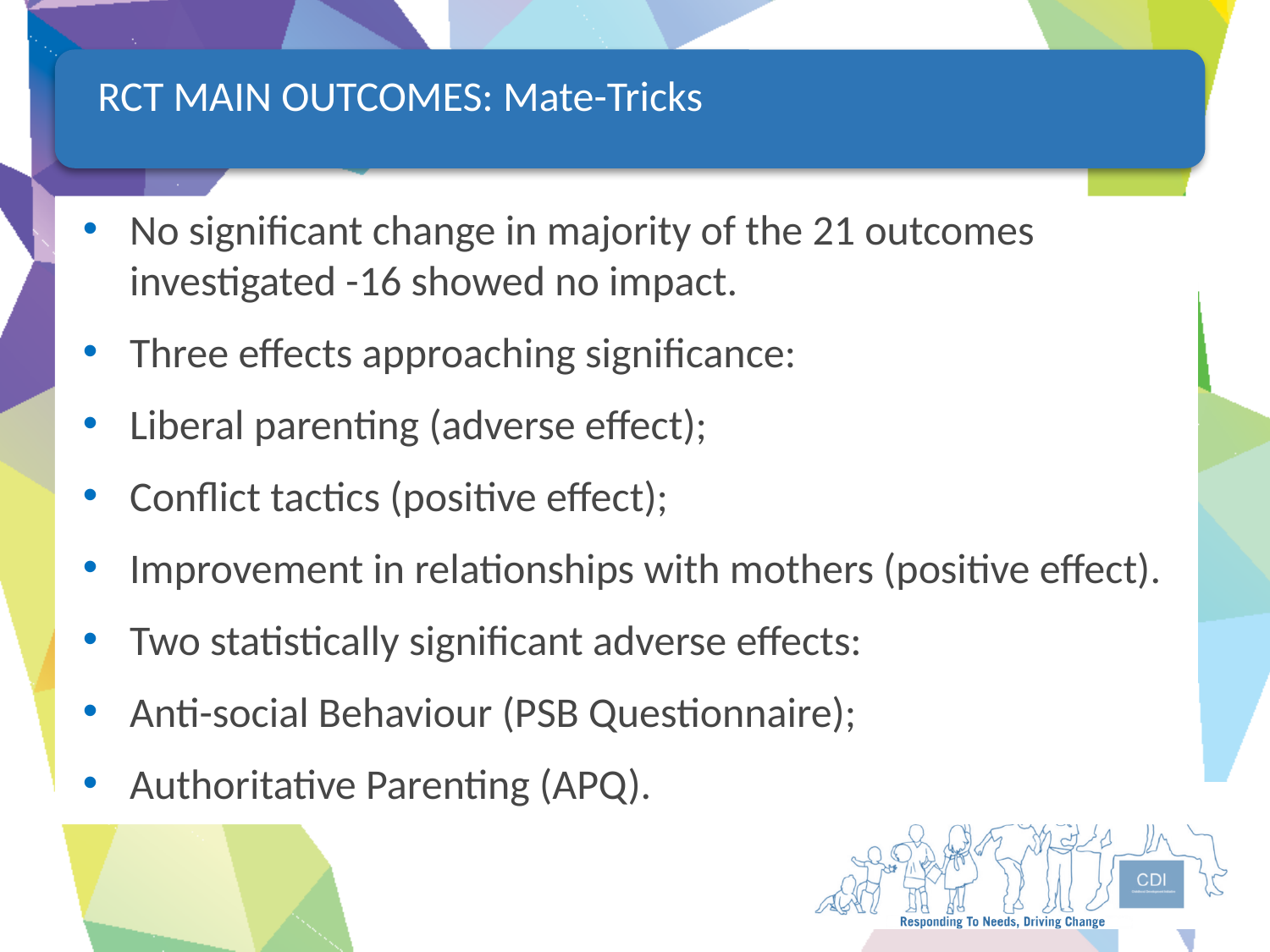

RCT MAIN OUTCOMES: Mate-Tricks
No significant change in majority of the 21 outcomes investigated -16 showed no impact.
Three effects approaching significance:
Liberal parenting (adverse effect);
Conflict tactics (positive effect);
Improvement in relationships with mothers (positive effect).
Two statistically significant adverse effects:
Anti-social Behaviour (PSB Questionnaire);
Authoritative Parenting (APQ).